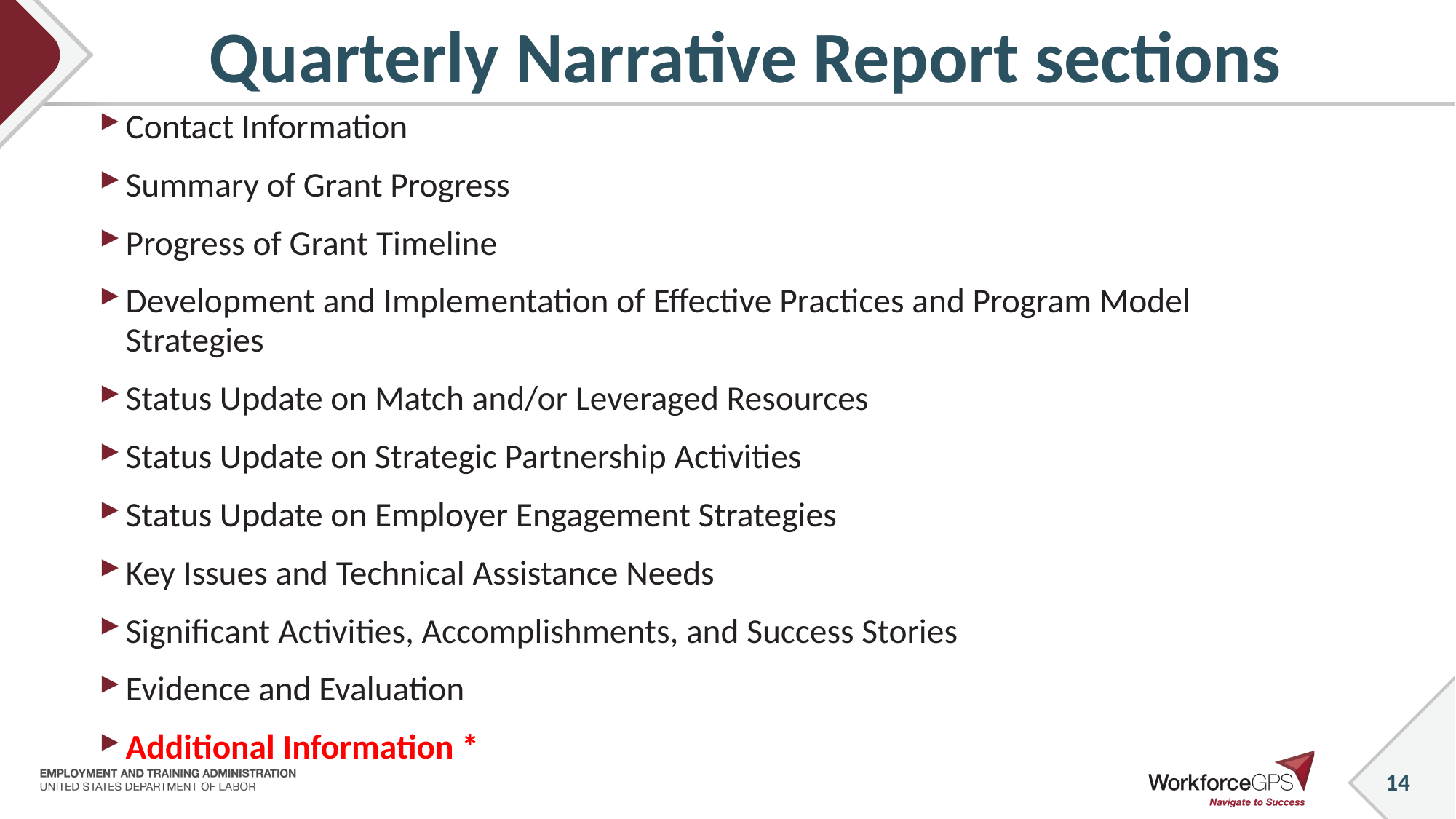

14
# Quarterly Narrative Report sections
Contact Information
Summary of Grant Progress
Progress of Grant Timeline
Development and Implementation of Effective Practices and Program Model Strategies
Status Update on Match and/or Leveraged Resources
Status Update on Strategic Partnership Activities
Status Update on Employer Engagement Strategies
Key Issues and Technical Assistance Needs
Significant Activities, Accomplishments, and Success Stories
Evidence and Evaluation
Additional Information *